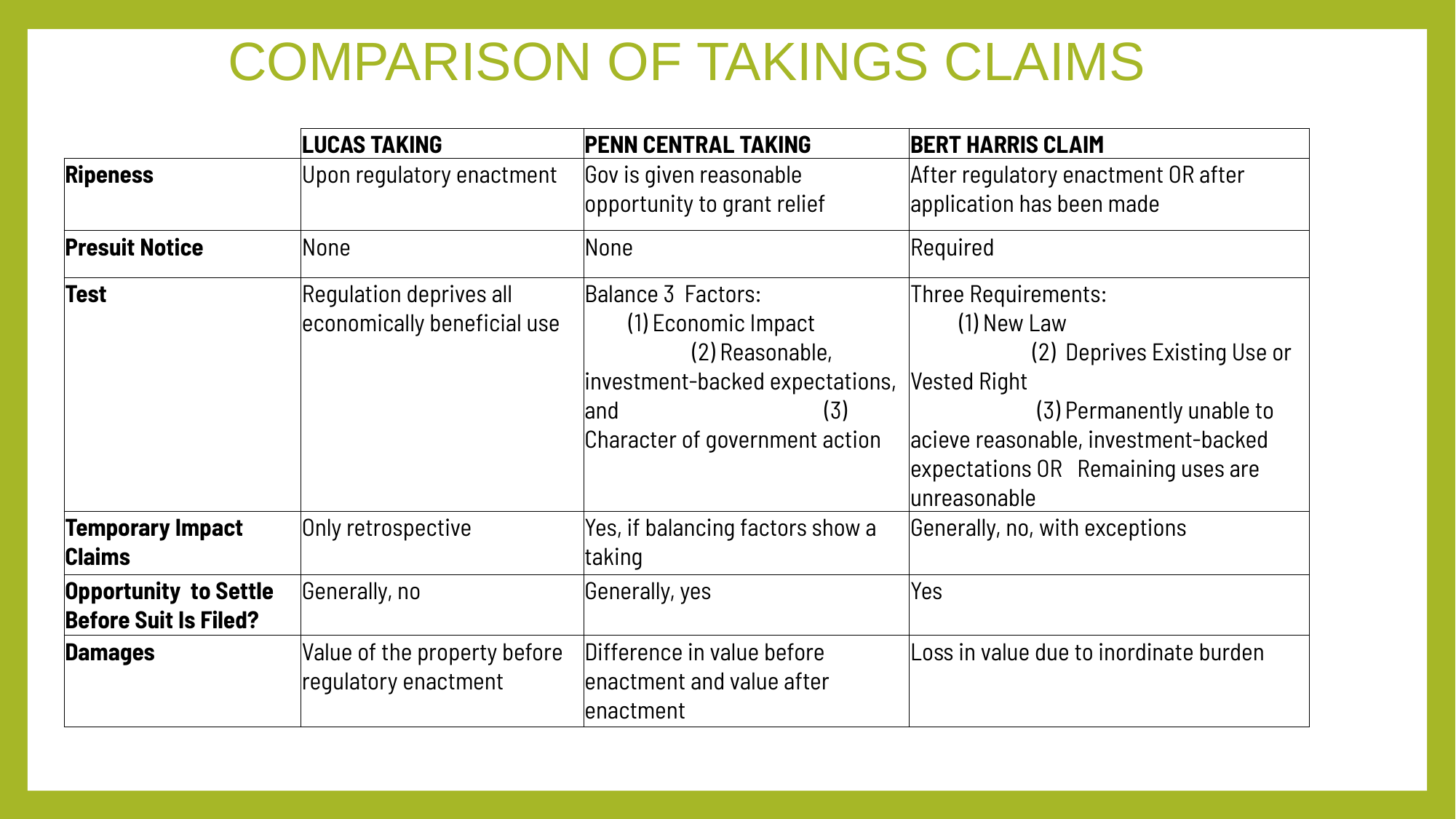

# COMPARISON OF TAKINGS CLAIMS
|  | LUCAS TAKING | PENN CENTRAL TAKING | BERT HARRIS CLAIM |
| --- | --- | --- | --- |
| Ripeness | Upon regulatory enactment | Gov is given reasonable opportunity to grant relief | After regulatory enactment OR after application has been made |
| Presuit Notice | None | None | Required |
| Test | Regulation deprives all economically beneficial use | Balance 3 Factors: (1) Economic Impact (2) Reasonable, investment-backed expectations, and (3) Character of government action | Three Requirements: (1) New Law (2) Deprives Existing Use or Vested Right (3) Permanently unable to acieve reasonable, investment-backed expectations OR Remaining uses are unreasonable |
| Temporary Impact Claims | Only retrospective | Yes, if balancing factors show a taking | Generally, no, with exceptions |
| Opportunity to Settle Before Suit Is Filed? | Generally, no | Generally, yes | Yes |
| Damages | Value of the property before regulatory enactment | Difference in value before enactment and value after enactment | Loss in value due to inordinate burden |